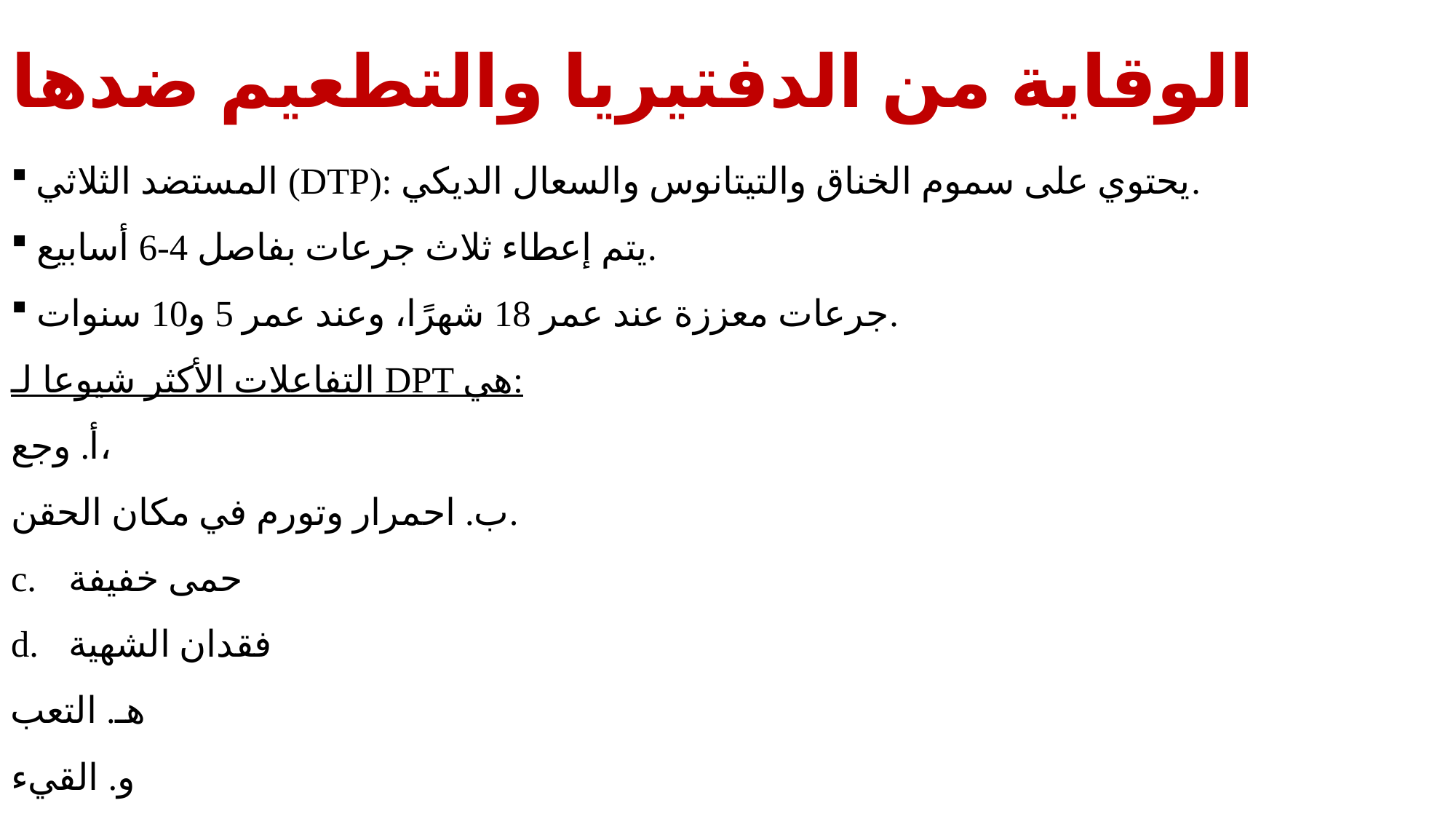

# الوقاية من الدفتيريا والتطعيم ضدها
المستضد الثلاثي (DTP): يحتوي على سموم الخناق والتيتانوس والسعال الديكي.
يتم إعطاء ثلاث جرعات بفاصل 4-6 أسابيع.
جرعات معززة عند عمر 18 شهرًا، وعند عمر 5 و10 سنوات.
التفاعلات الأكثر شيوعا لـ DPT هي:
أ. وجع،
ب. احمرار وتورم في مكان الحقن.
حمى خفيفة
فقدان الشهية
هـ. التعب
و. القيء